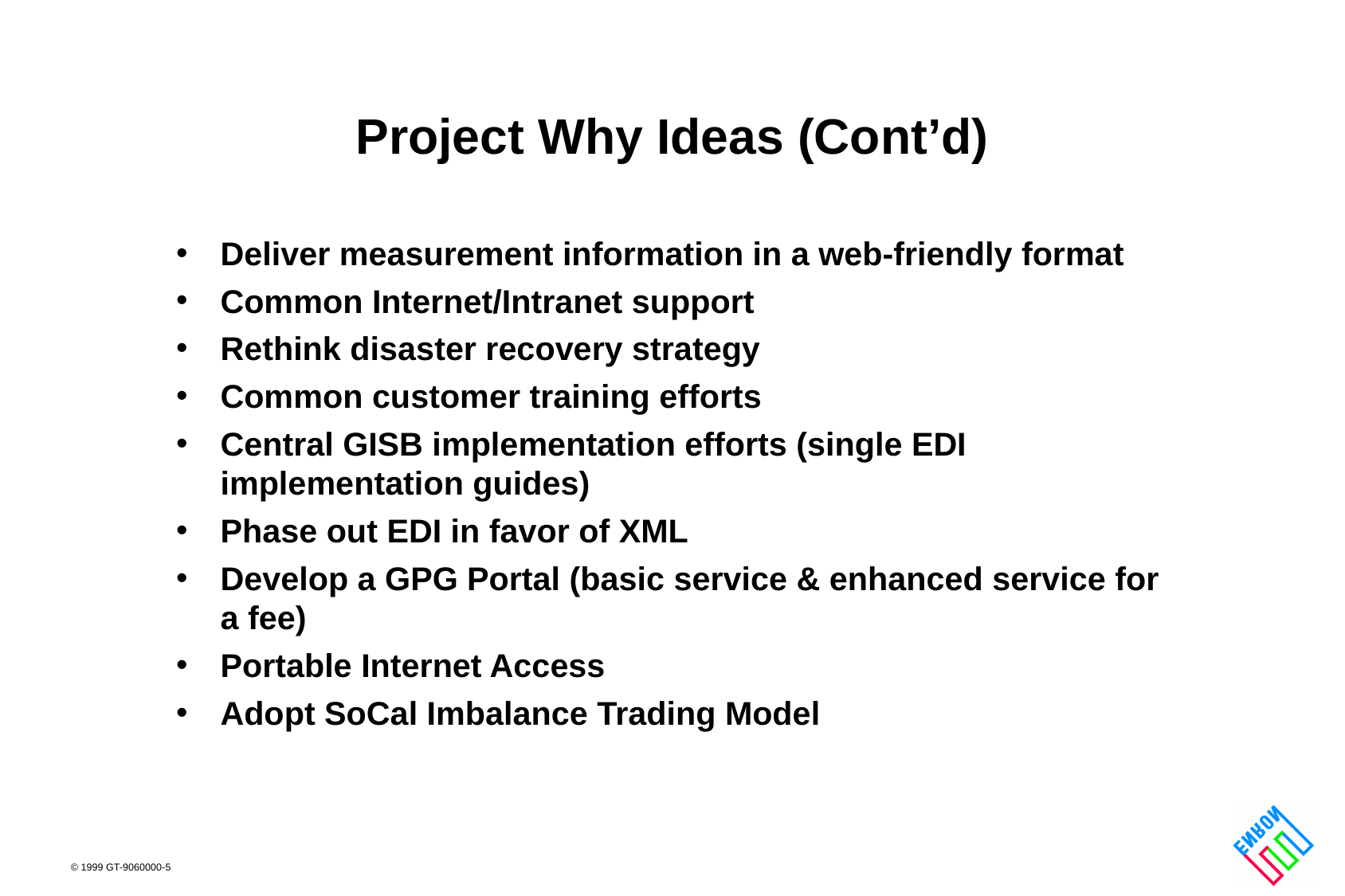

# Project Why Ideas (Cont’d)
Deliver measurement information in a web-friendly format
Common Internet/Intranet support
Rethink disaster recovery strategy
Common customer training efforts
Central GISB implementation efforts (single EDI implementation guides)
Phase out EDI in favor of XML
Develop a GPG Portal (basic service & enhanced service for a fee)
Portable Internet Access
Adopt SoCal Imbalance Trading Model